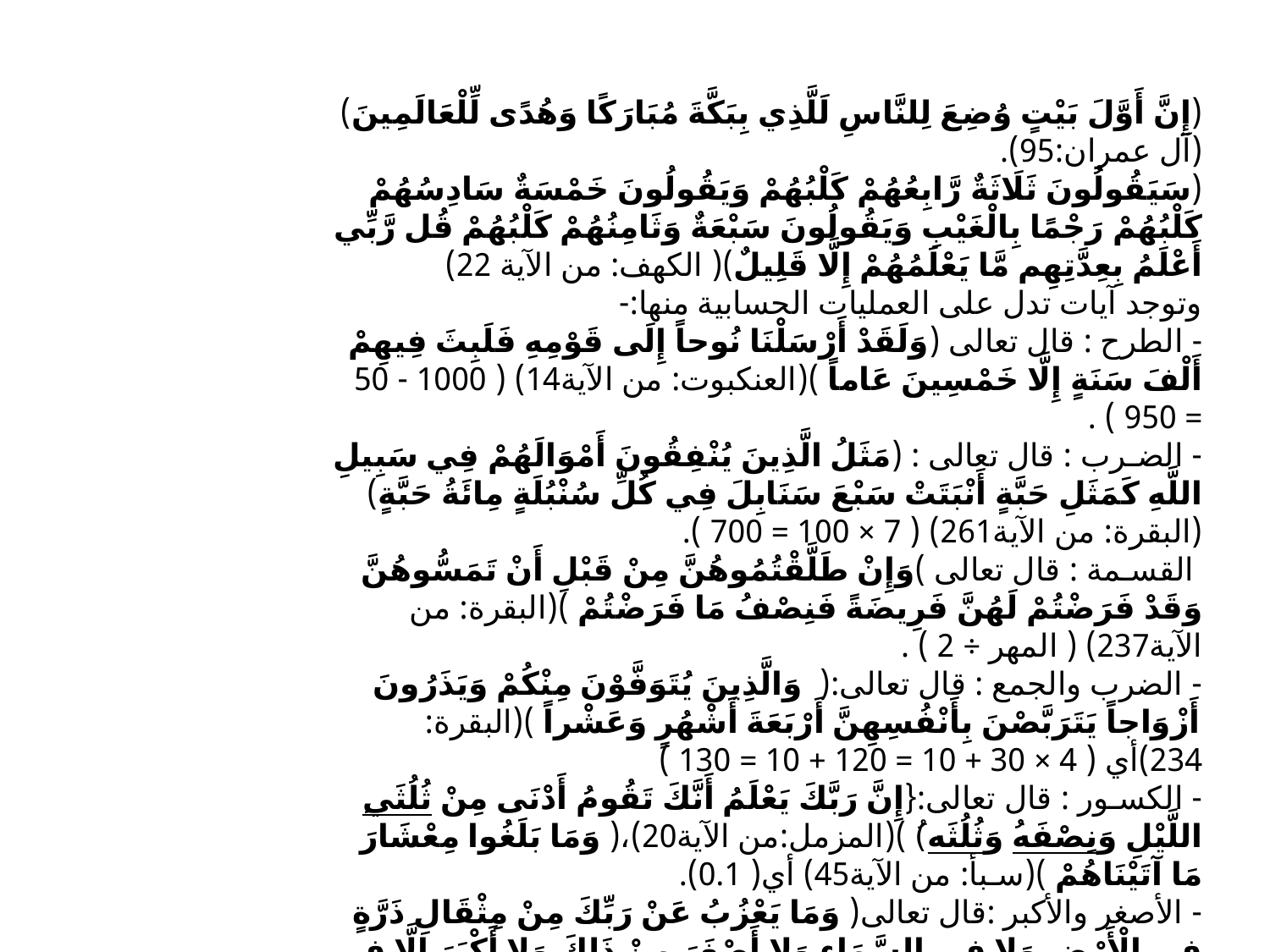

(إِنَّ أَوَّلَ بَيْتٍ وُضِعَ لِلنَّاسِ لَلَّذِي بِبَكَّةَ مُبَارَكًا وَهُدًى لِّلْعَالَمِينَ)(آل عمران:95).
(سَيَقُولُونَ ثَلَاثَةٌ رَّابِعُهُمْ كَلْبُهُمْ وَيَقُولُونَ خَمْسَةٌ سَادِسُهُمْ كَلْبُهُمْ رَجْمًا بِالْغَيْبِ وَيَقُولُونَ سَبْعَةٌ وَثَامِنُهُمْ كَلْبُهُمْ قُل رَّبِّي أَعْلَمُ بِعِدَّتِهِم مَّا يَعْلَمُهُمْ إِلَّا قَلِيلٌ)( الكهف: من الآية 22)
وتوجد آيات تدل على العمليات الحسابية منها:-
- الطرح : قال تعالى (وَلَقَدْ أَرْسَلْنَا نُوحاً إِلَى قَوْمِهِ فَلَبِثَ فِيهِمْ أَلْفَ سَنَةٍ إِلَّا خَمْسِينَ عَاماً )(العنكبوت: من الآية14) ( 1000 - 50 = 950 ) .
- الضـرب : قال تعالى : (مَثَلُ الَّذِينَ يُنْفِقُونَ أَمْوَالَهُمْ فِي سَبِيلِ اللَّهِ كَمَثَلِ حَبَّةٍ أَنْبَتَتْ سَبْعَ سَنَابِلَ فِي كُلِّ سُنْبُلَةٍ مِائَةُ حَبَّةٍ)(البقرة: من الآية261) ( 7 × 100 = 700 ).
 القسـمة : قال تعالى )وَإِنْ طَلَّقْتُمُوهُنَّ مِنْ قَبْلِ أَنْ تَمَسُّوهُنَّ وَقَدْ فَرَضْتُمْ لَهُنَّ فَرِيضَةً فَنِصْفُ مَا فَرَضْتُمْ )(البقرة: من الآية237) ( المهر ÷ 2 ) .
- الضرب والجمع : قال تعالى:(  وَالَّذِينَ يُتَوَفَّوْنَ مِنْكُمْ وَيَذَرُونَ أَزْوَاجاً يَتَرَبَّصْنَ بِأَنْفُسِهِنَّ أَرْبَعَةَ أَشْهُرٍ وَعَشْراً )(البقرة: 234)أي ( 4 × 30 + 10 = 120 + 10 = 130 )
- الكسـور : قال تعالى:{إِنَّ رَبَّكَ يَعْلَمُ أَنَّكَ تَقُومُ أَدْنَى مِنْ ثُلُثَيِ اللَّيْلِ وَنِصْفَهُ وَثُلُثَه)ُ )(المزمل:من الآية20)،( وَمَا بَلَغُوا مِعْشَارَ مَا آتَيْنَاهُمْ )(سـبأ: من الآية45) أي( 0.1).
- الأصغر والأكبر :قال تعالى( وَمَا يَعْزُبُ عَنْ رَبِّكَ مِنْ مِثْقَالِ ذَرَّةٍ فِي الْأَرْضِ وَلا فِي السَّمَاءِ وَلا أَصْغَرَ مِنْ ذَلِكَ وَلا أَكْبَرَ إِلَّا فِي كِتَابٍ مُبِينٍ)(يونس: من الآية61).